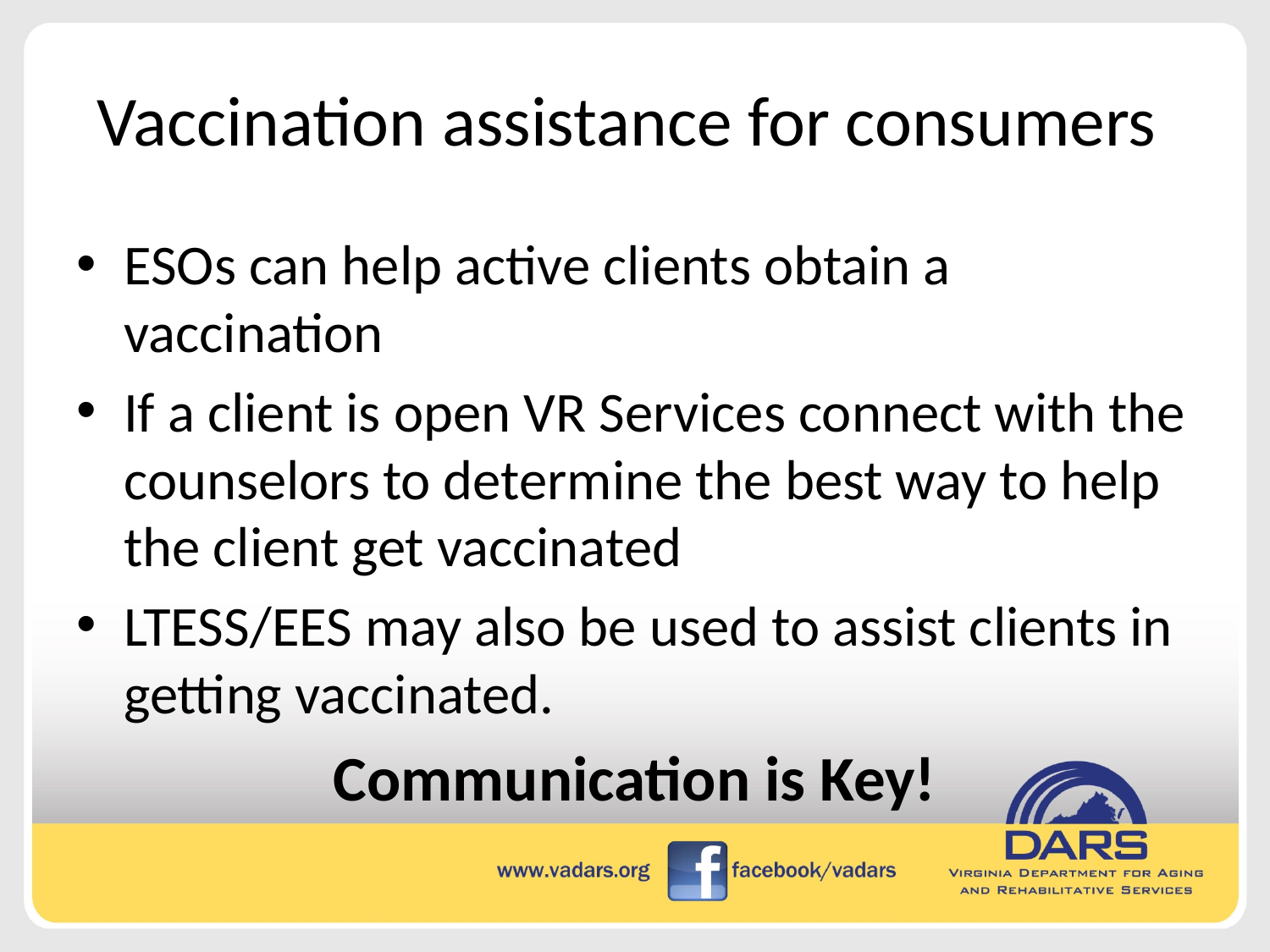

# Vaccination assistance for consumers
ESOs can help active clients obtain a vaccination
If a client is open VR Services connect with the counselors to determine the best way to help the client get vaccinated
LTESS/EES may also be used to assist clients in getting vaccinated.
Communication is Key!